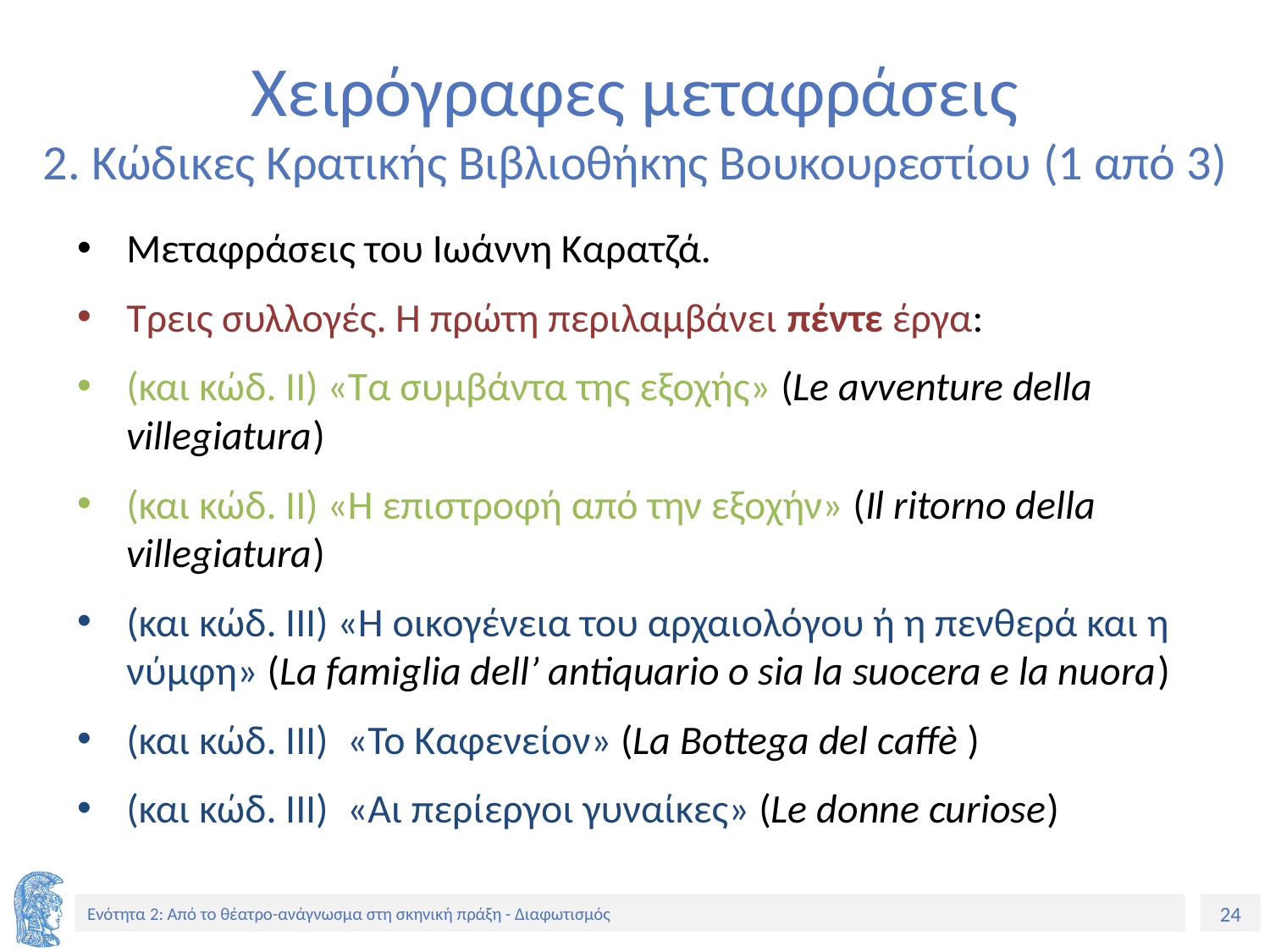

# Χειρόγραφες μεταφράσεις 2. Κώδικες Κρατικής Βιβλιοθήκης Βουκουρεστίου (1 από 3)
Μεταφράσεις του Ιωάννη Καρατζά.
Τρεις συλλογές. Η πρώτη περιλαμβάνει πέντε έργα:
(και κώδ. ΙΙ) «Τα συμβάντα της εξοχής» (Le avventure della villegiatura)
(και κώδ. ΙΙ) «Η επιστροφή από την εξοχήν» (Il ritorno della villegiatura)
(και κώδ. ΙΙΙ) «Η οικογένεια του αρχαιολόγου ή η πενθερά και η νύμφη» (La famiglia dell’ antiquario o sia la suocera e la nuora)
(και κώδ. ΙΙΙ)  «Το Καφενείον» (La Bottega del caffè )
(και κώδ. ΙΙΙ)  «Αι περίεργοι γυναίκες» (Le donne curiose)